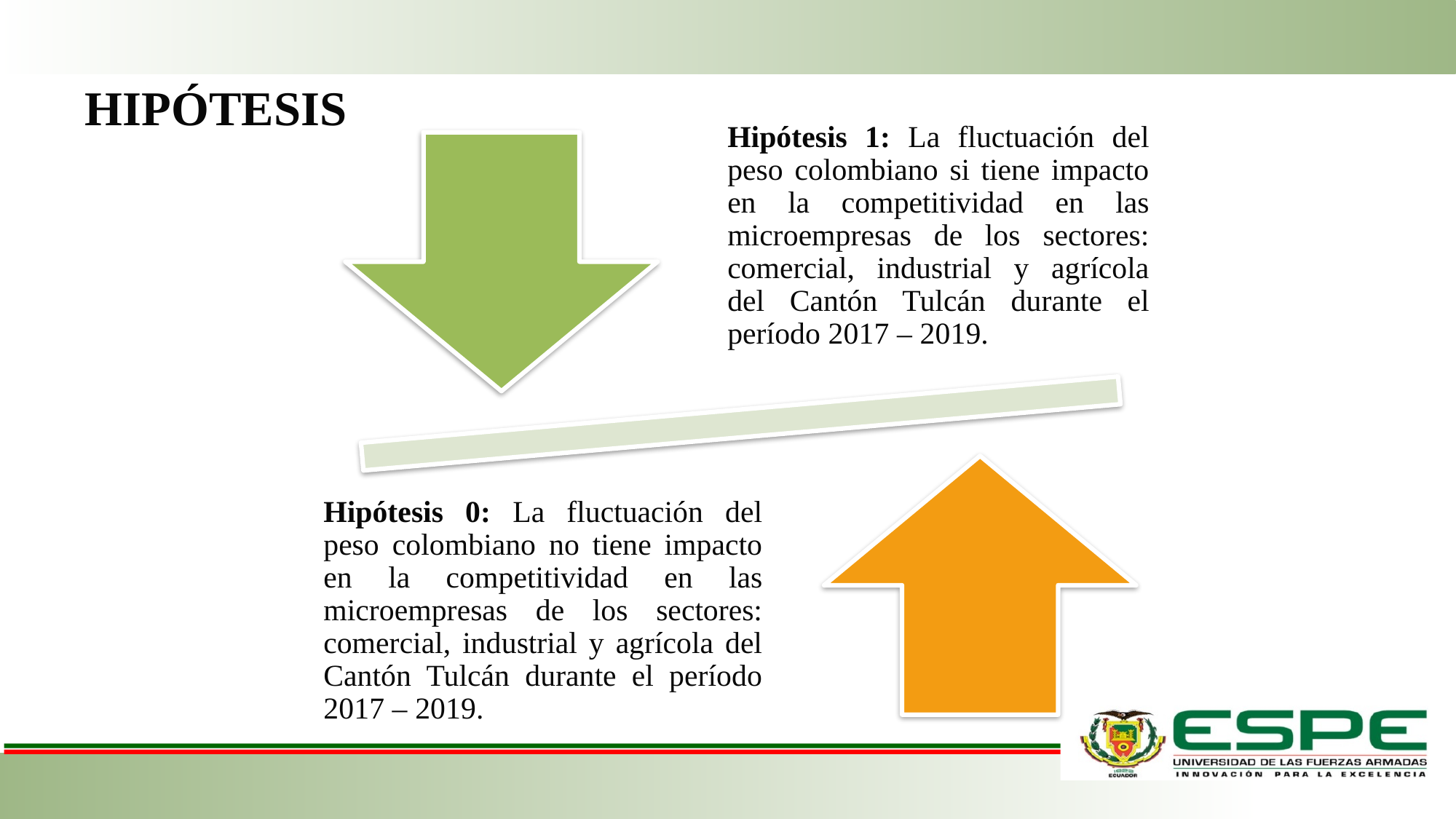

HIPÓTESIS
Hipótesis 1: La fluctuación del peso colombiano si tiene impacto en la competitividad en las microempresas de los sectores: comercial, industrial y agrícola del Cantón Tulcán durante el período 2017 – 2019.
Hipótesis 0: La fluctuación del peso colombiano no tiene impacto en la competitividad en las microempresas de los sectores: comercial, industrial y agrícola del Cantón Tulcán durante el período 2017 – 2019.